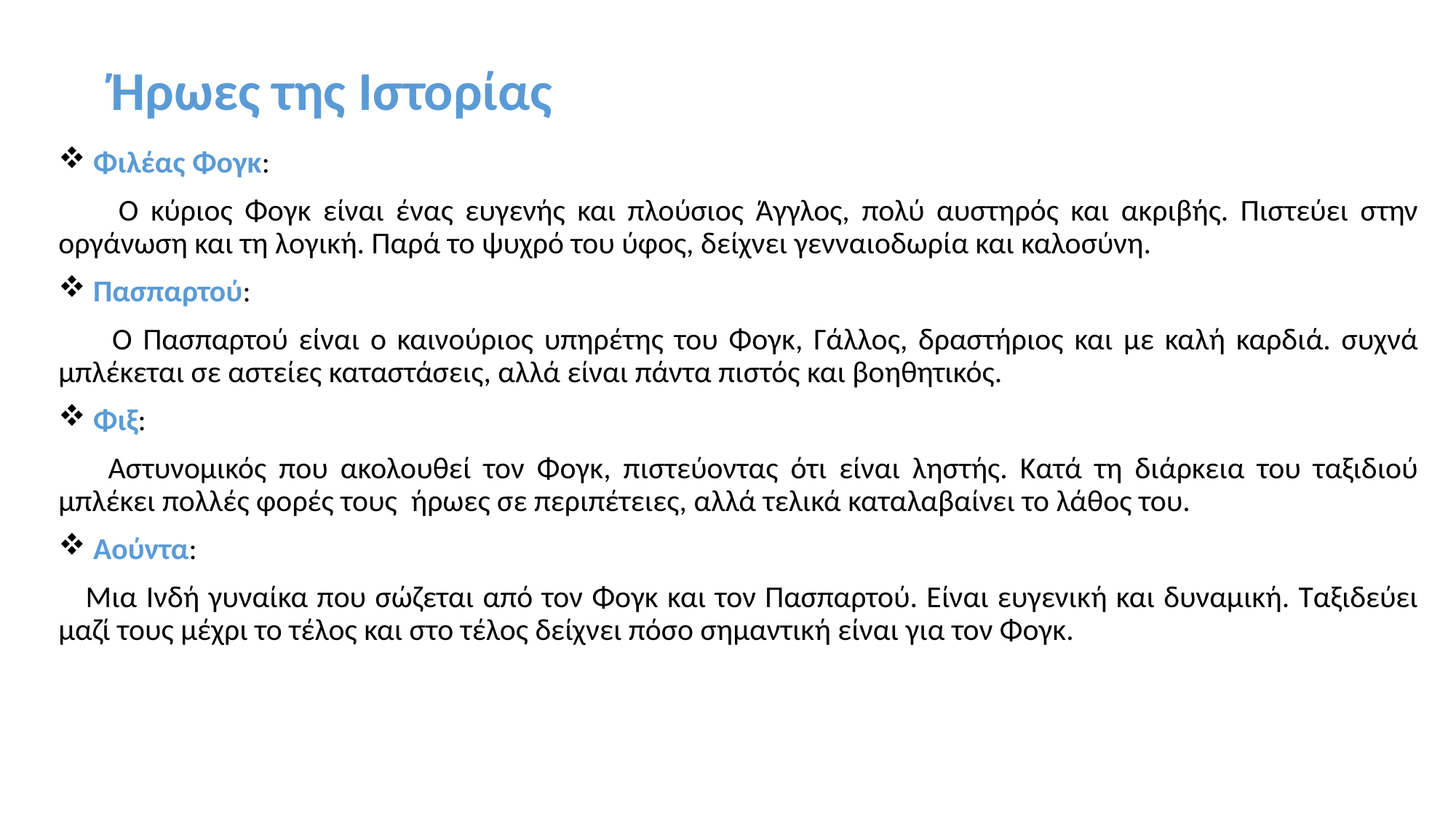

# Ήρωες της Ιστορίας
 Φιλέας Φογκ:
     Ο κύριος Φογκ είναι ένας ευγενής και πλούσιος Άγγλος, πολύ αυστηρός και ακριβής. Πιστεύει στην οργάνωση και τη λογική. Παρά το ψυχρό του ύφος, δείχνει γενναιοδωρία και καλοσύνη.
 Πασπαρτού:
     Ο Πασπαρτού είναι ο καινούριος υπηρέτης του Φογκ, Γάλλος, δραστήριος και με καλή καρδιά. συχνά μπλέκεται σε αστείες καταστάσεις, αλλά είναι πάντα πιστός και βοηθητικός.
 Φιξ:
    Αστυνομικός που ακολουθεί τον Φογκ, πιστεύοντας ότι είναι ληστής. Κατά τη διάρκεια του ταξιδιού μπλέκει πολλές φορές τους  ήρωες σε περιπέτειες, αλλά τελικά καταλαβαίνει το λάθος του.
 Αούντα:
   Μια Ινδή γυναίκα που σώζεται από τον Φογκ και τον Πασπαρτού. Είναι ευγενική και δυναμική. Ταξιδεύει μαζί τους μέχρι το τέλος και στο τέλος δείχνει πόσο σημαντική είναι για τον Φογκ.